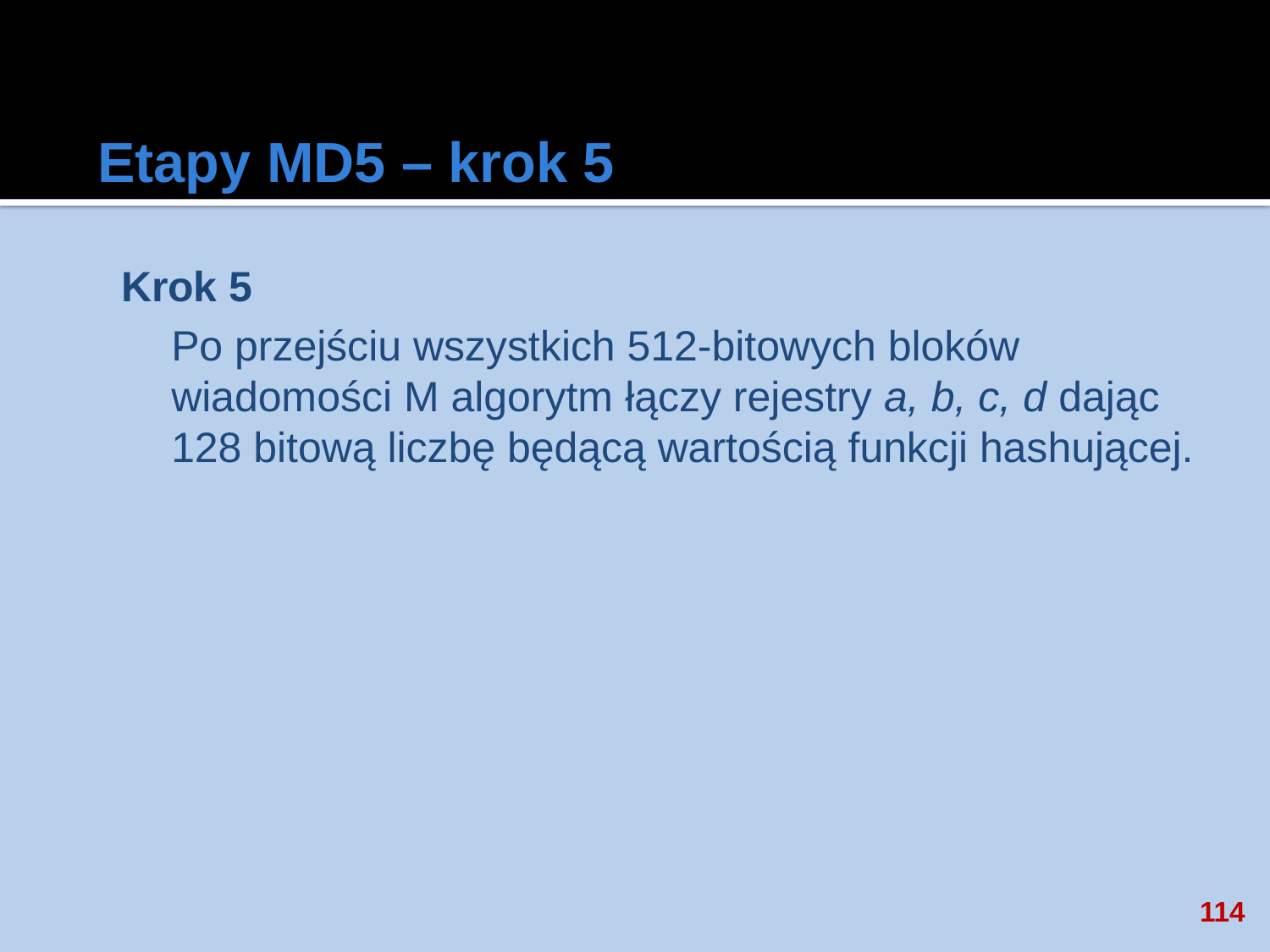

# Etapy MD5 – krok 5
Krok 5
	Po przejściu wszystkich 512-bitowych bloków wiadomości M algorytm łączy rejestry a, b, c, d dając 128 bitową liczbę będącą wartością funkcji hashującej.